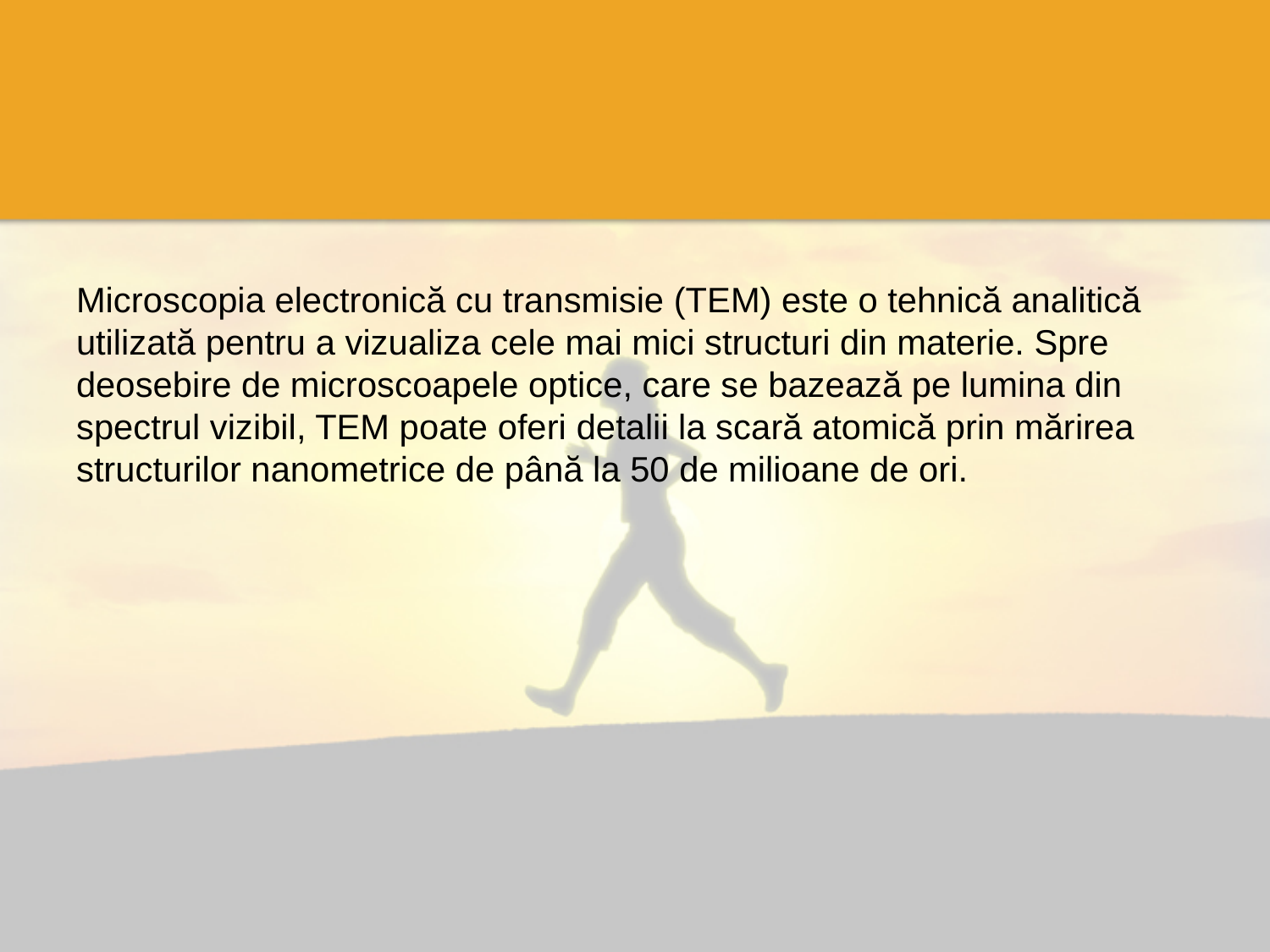

#
Microscopia electronică cu transmisie (TEM) este o tehnică analitică utilizată pentru a vizualiza cele mai mici structuri din materie. Spre deosebire de microscoapele optice, care se bazează pe lumina din spectrul vizibil, TEM poate oferi detalii la scară atomică prin mărirea structurilor nanometrice de până la 50 de milioane de ori.